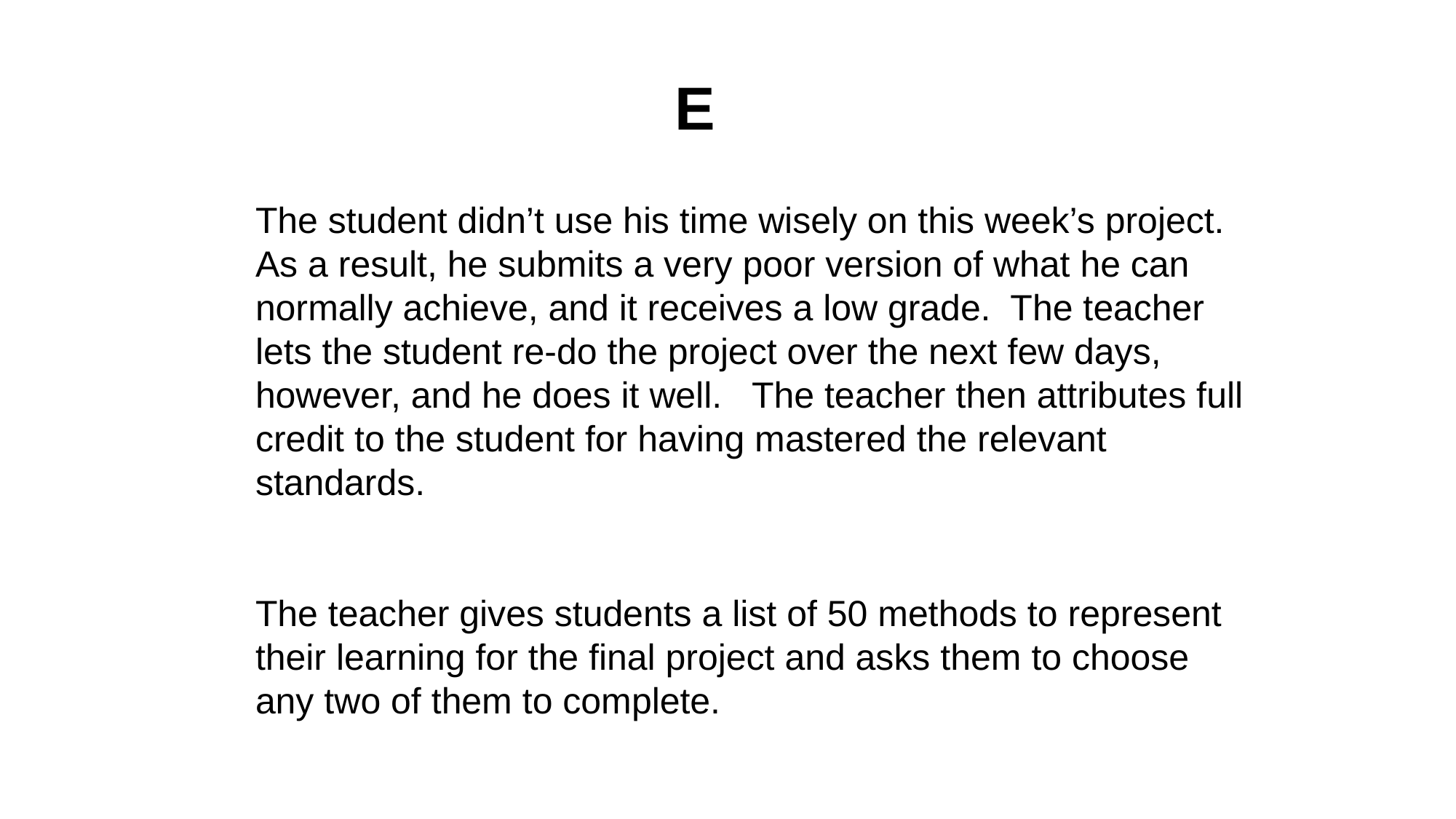

E
The student didn’t use his time wisely on this week’s project.  As a result, he submits a very poor version of what he can normally achieve, and it receives a low grade.  The teacher lets the student re-do the project over the next few days, however, and he does it well.   The teacher then attributes full credit to the student for having mastered the relevant standards.

The teacher gives students a list of 50 methods to represent their learning for the final project and asks them to choose any two of them to complete.